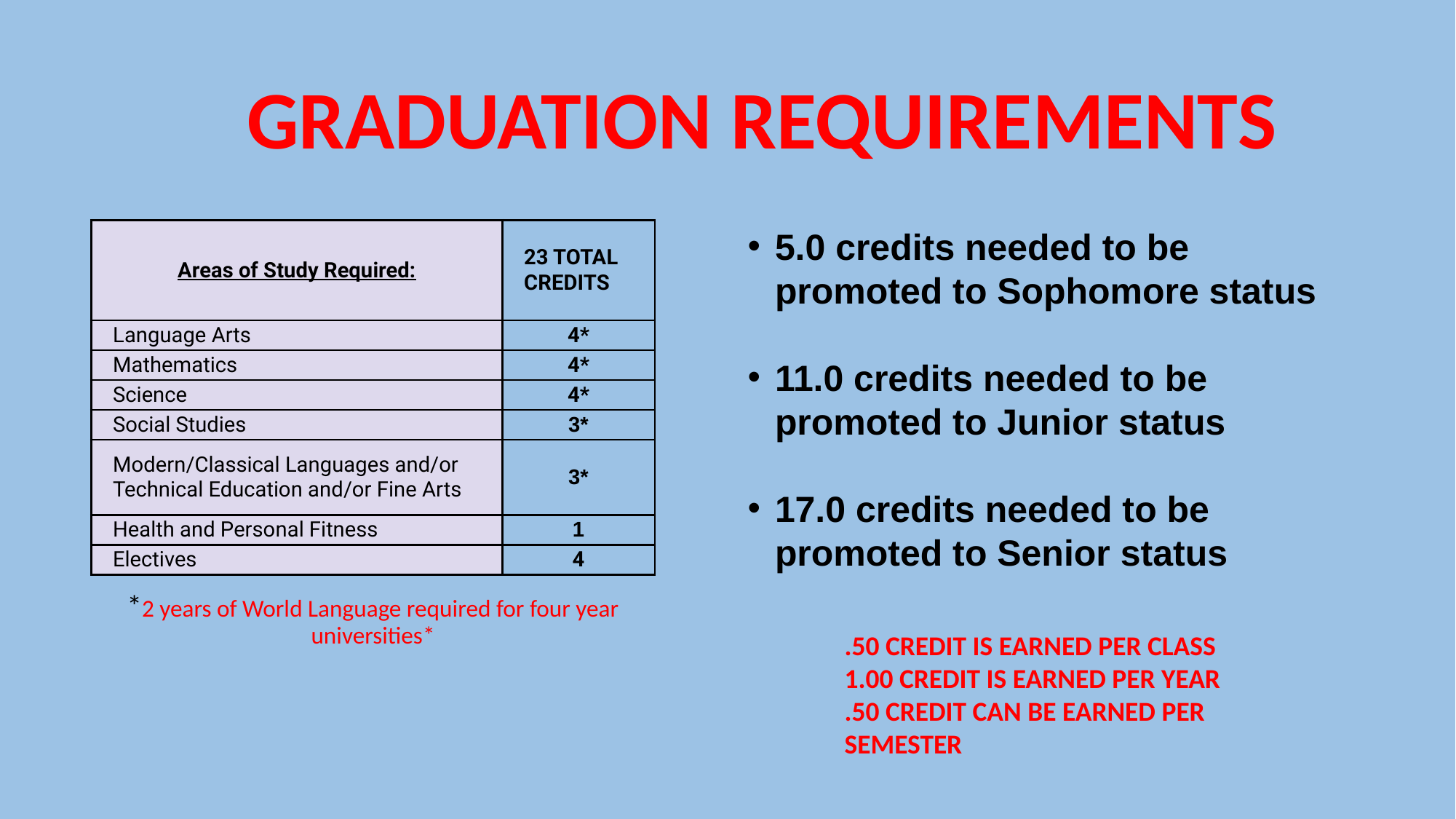

# GRADUATION REQUIREMENTS
5.0 credits needed to be promoted to Sophomore status

11.0 credits needed to be promoted to Junior status

17.0 credits needed to be promoted to Senior status

| Areas of Study Required: | 23 TOTAL CREDITS |
| --- | --- |
| Language Arts | 4\* |
| Mathematics | 4\* |
| Science | 4\* |
| Social Studies | 3\* |
| Modern/Classical Languages and/or Technical Education and/or Fine Arts | 3\* |
| Health and Personal Fitness | 1 |
| Electives | 4 |
*2 years of World Language required for four year universities*
.50 CREDIT IS EARNED PER CLASS
1.00 CREDIT IS EARNED PER YEAR
.50 CREDIT CAN BE EARNED PER SEMESTER